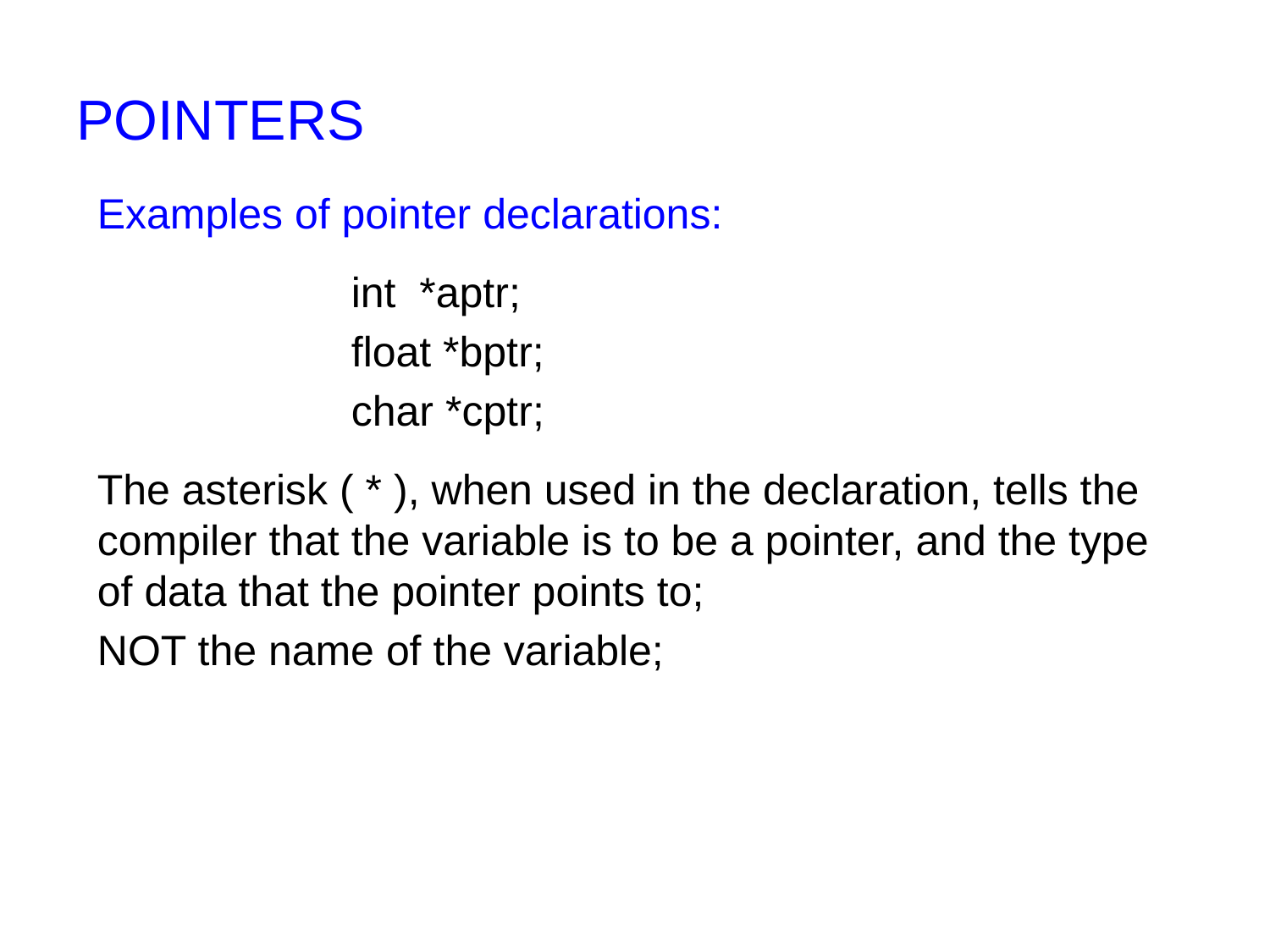

# POINTERS
Examples of pointer declarations:

		int  *aptr;
		float *bptr;
		char *cptr;

The asterisk ( * ), when used in the declaration, tells the compiler that the variable is to be a pointer, and the type of data that the pointer points to;
NOT the name of the variable;